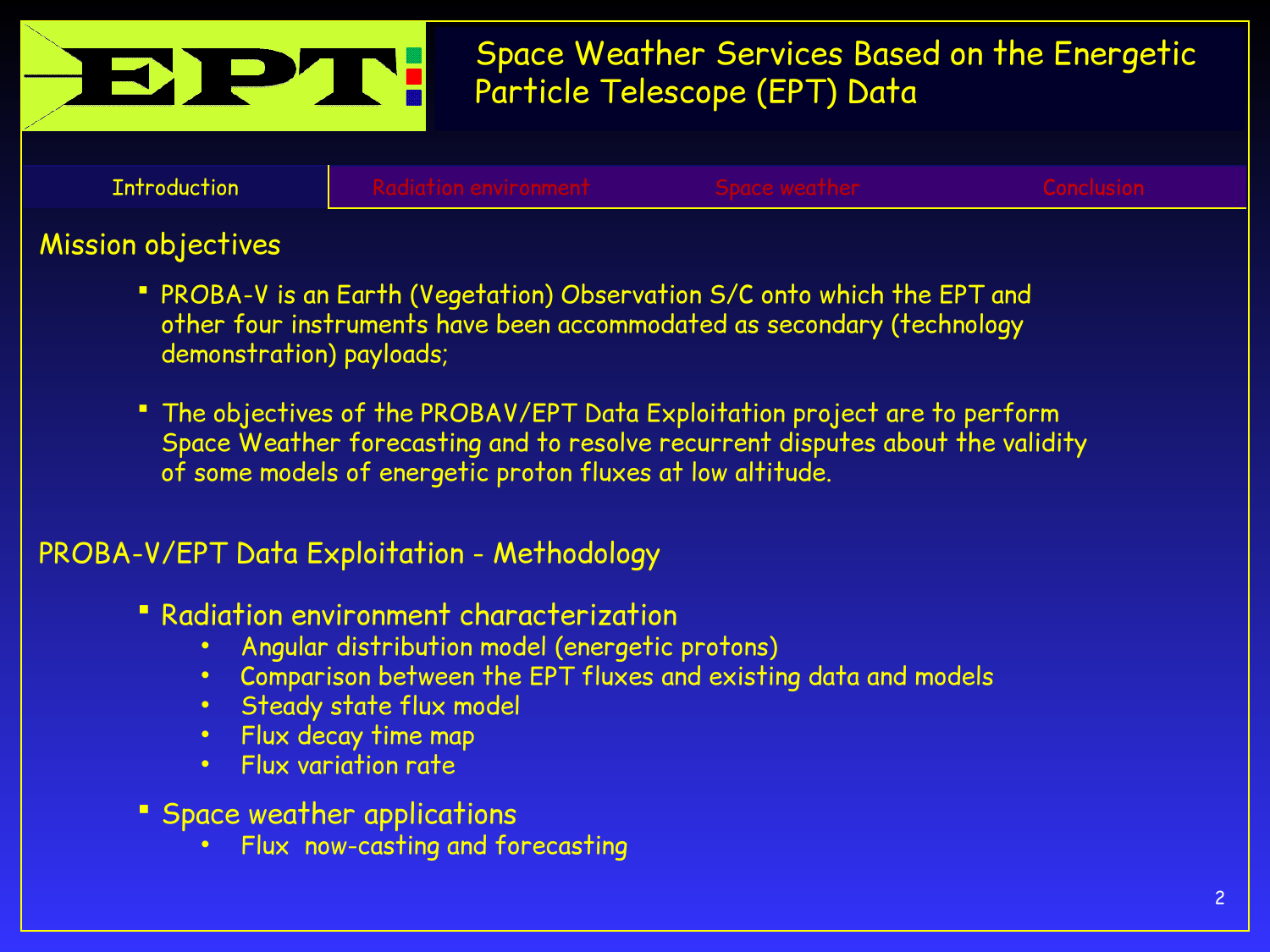

| Introduction | Radiation environment | Space weather | Conclusion |
| --- | --- | --- | --- |
Mission objectives
PROBA-V is an Earth (Vegetation) Observation S/C onto which the EPT and other four instruments have been accommodated as secondary (technology demonstration) payloads;

The objectives of the PROBAV/EPT Data Exploitation project are to perform Space Weather forecasting and to resolve recurrent disputes about the validity of some models of energetic proton fluxes at low altitude.
PROBA-V/EPT Data Exploitation - Methodology
Radiation environment characterization
Angular distribution model (energetic protons)
Comparison between the EPT fluxes and existing data and models
Steady state flux model
Flux decay time map
Flux variation rate
Space weather applications
Flux  now-casting and forecasting
2